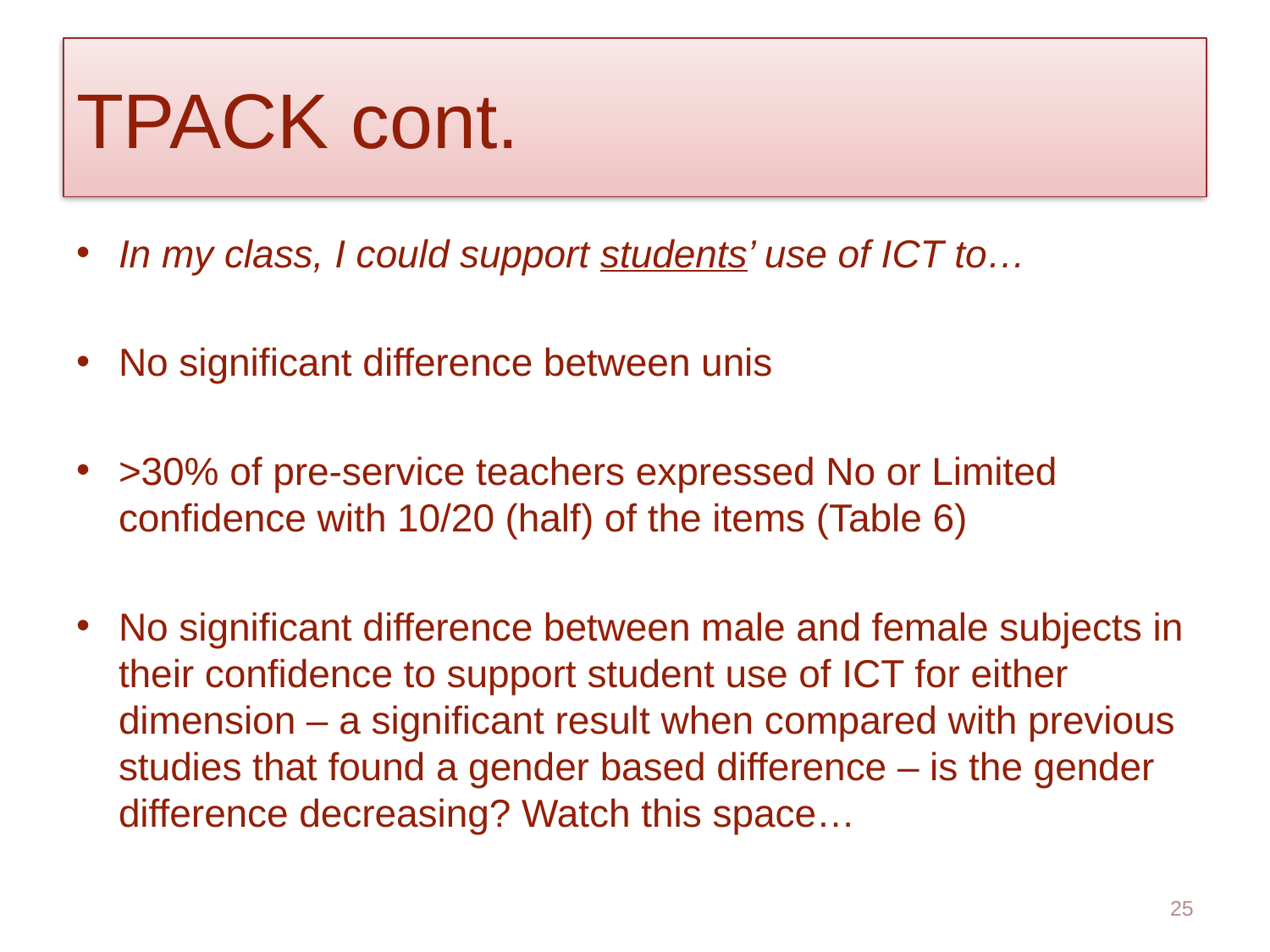

# TPACK cont.
In my class, I could support students’ use of ICT to…

No significant difference between unis

>30% of pre-service teachers expressed No or Limited confidence with 10/20 (half) of the items (Table 6)

No significant difference between male and female subjects in their confidence to support student use of ICT for either dimension – a significant result when compared with previous studies that found a gender based difference – is the gender difference decreasing? Watch this space…
25